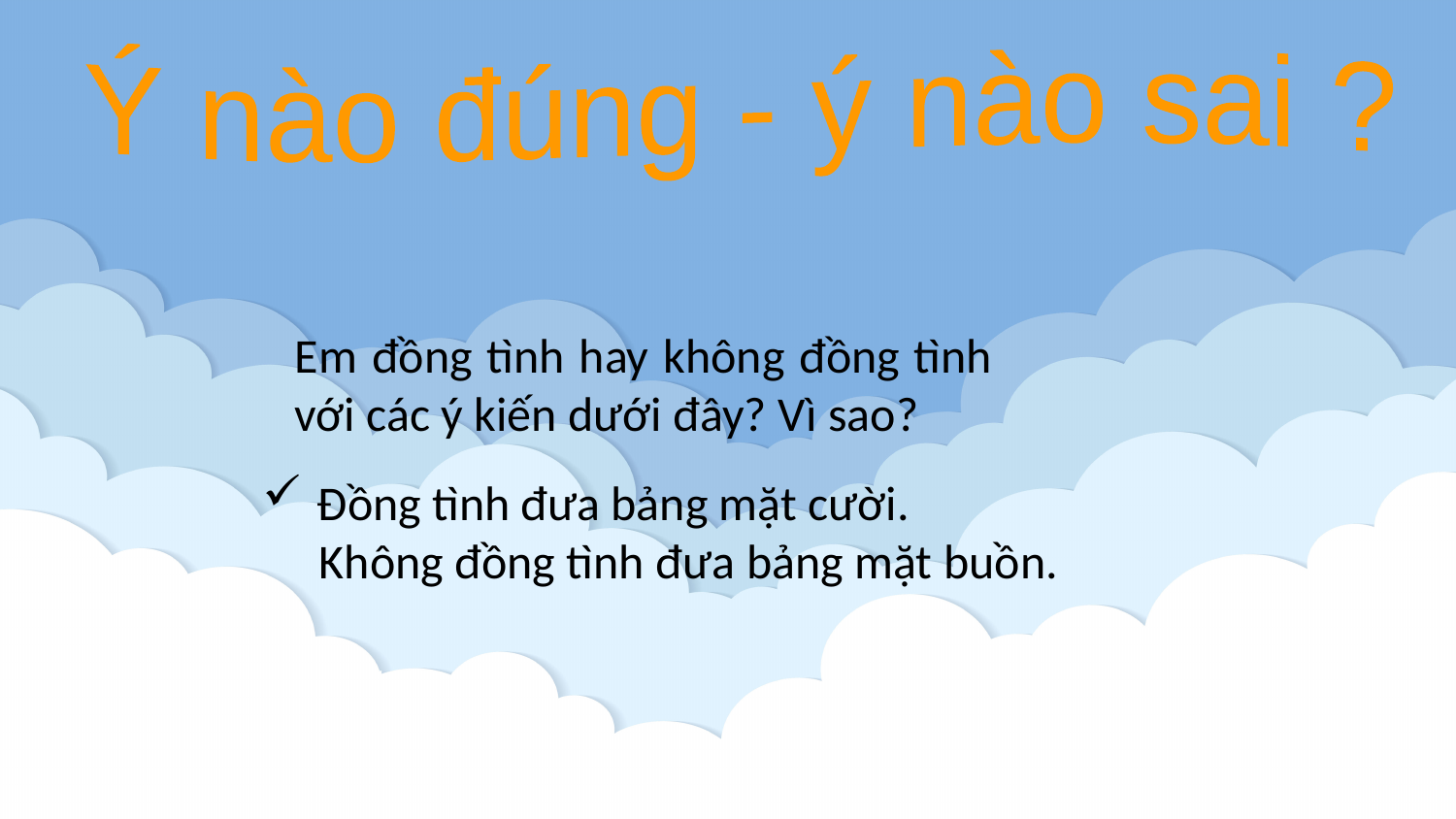

Ý nào đúng - ý nào sai ?
Em đồng tình hay không đồng tình với các ý kiến dưới đây? Vì sao?
Đồng tình đưa bảng mặt cười.
     Không đồng tình đưa bảng mặt buồn.